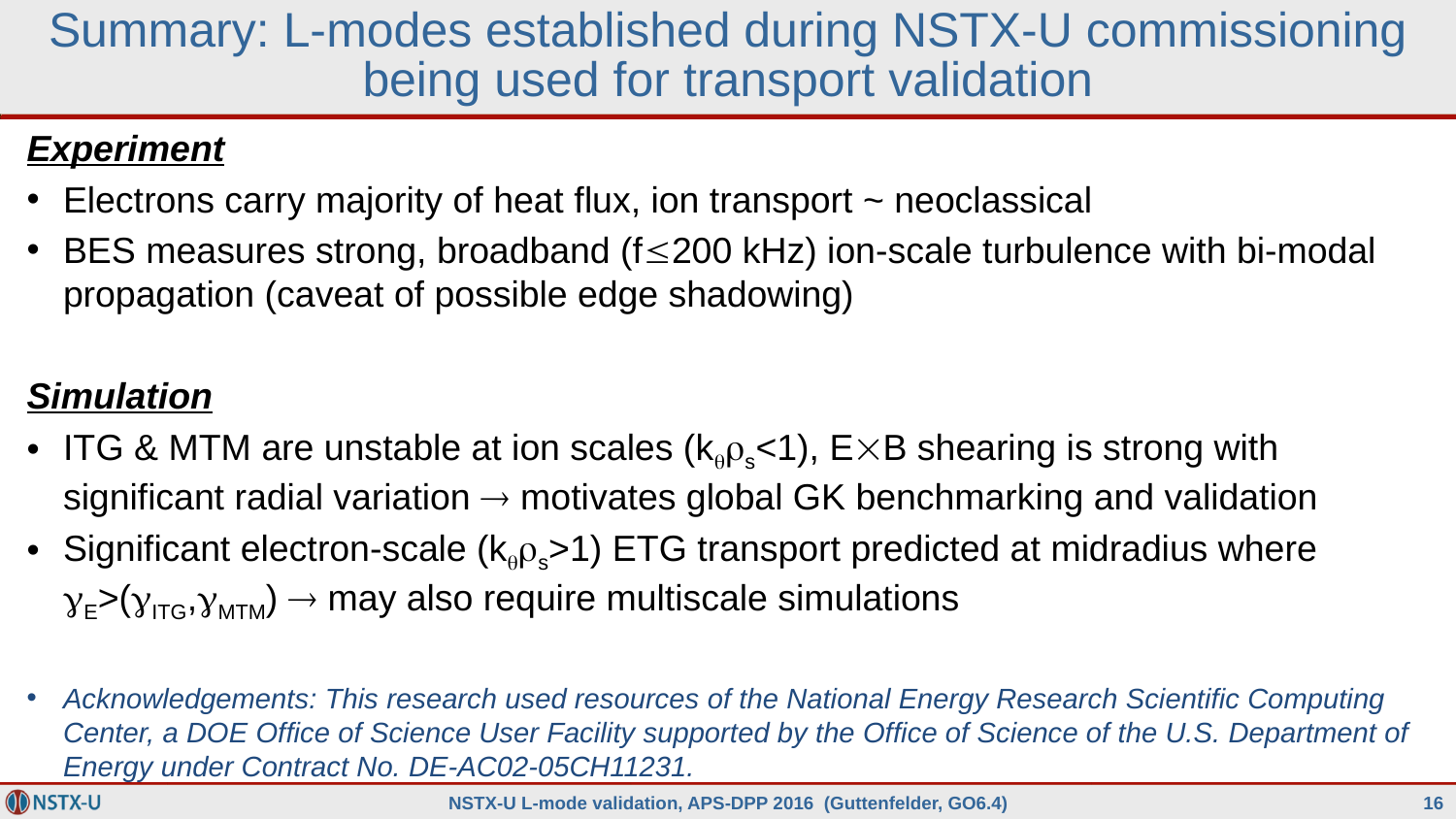

# Summary: L-modes established during NSTX-U commissioning being used for transport validation
Experiment
Electrons carry majority of heat flux, ion transport ~ neoclassical
BES measures strong, broadband (f≤200 kHz) ion-scale turbulence with bi-modal propagation (caveat of possible edge shadowing)

Simulation
ITG & MTM are unstable at ion scales (kθρs<1), E×B shearing is strong with significant radial variation → motivates global GK benchmarking and validation
Significant electron-scale (kθρs>1) ETG transport predicted at midradius where γE>(γITG,γMTM) → may also require multiscale simulations

Acknowledgements: This research used resources of the National Energy Research Scientific Computing Center, a DOE Office of Science User Facility supported by the Office of Science of the U.S. Department of Energy under Contract No. DE-AC02-05CH11231.